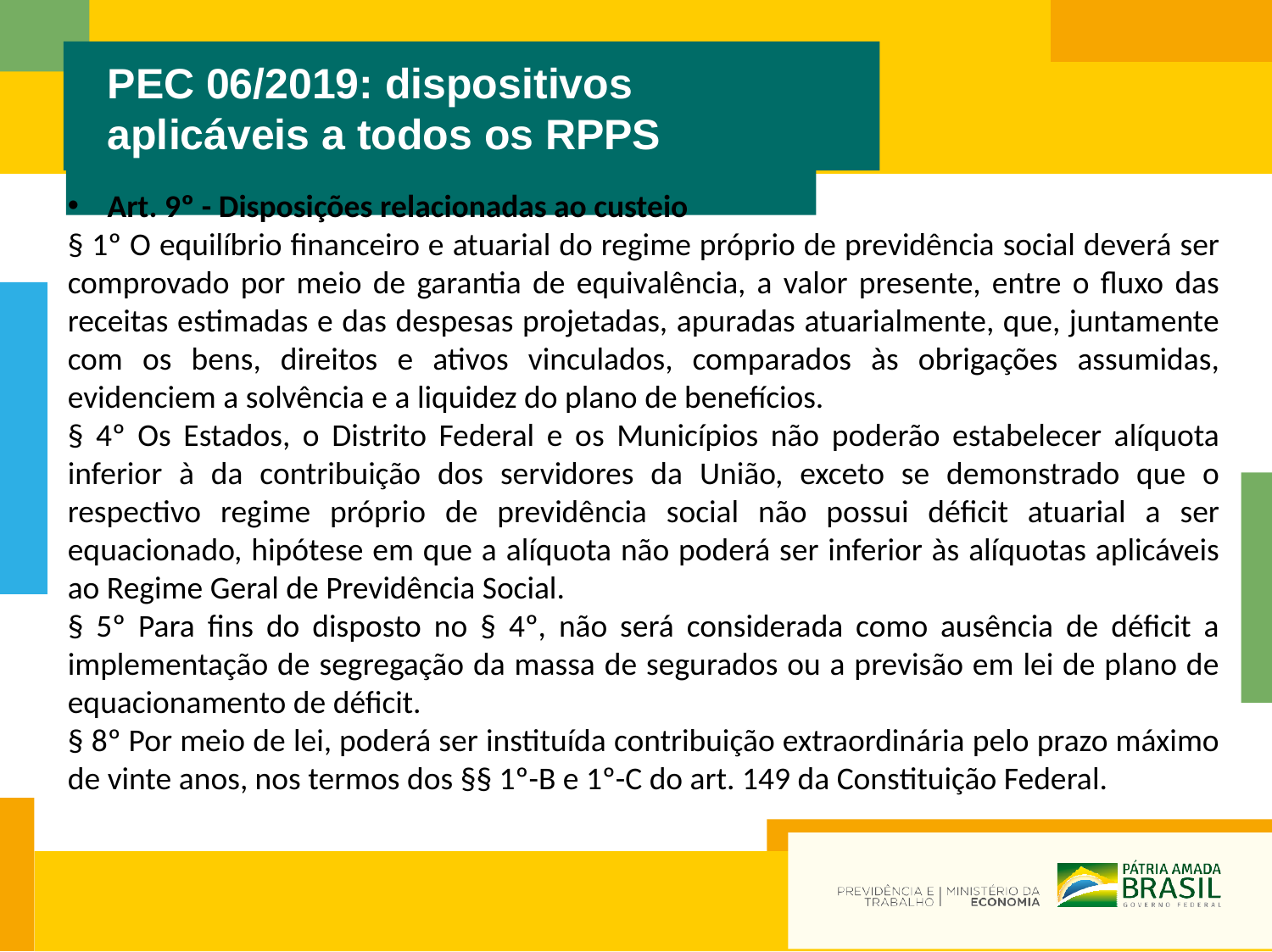

# PEC 06/2019: dispositivos aplicáveis a todos os RPPS
Art. 9º - Disposições relacionadas ao custeio
§ 1º O equilíbrio financeiro e atuarial do regime próprio de previdência social deverá ser comprovado por meio de garantia de equivalência, a valor presente, entre o fluxo das receitas estimadas e das despesas projetadas, apuradas atuarialmente, que, juntamente com os bens, direitos e ativos vinculados, comparados às obrigações assumidas, evidenciem a solvência e a liquidez do plano de benefícios.
§ 4º Os Estados, o Distrito Federal e os Municípios não poderão estabelecer alíquota inferior à da contribuição dos servidores da União, exceto se demonstrado que o respectivo regime próprio de previdência social não possui déficit atuarial a ser equacionado, hipótese em que a alíquota não poderá ser inferior às alíquotas aplicáveis ao Regime Geral de Previdência Social.
§ 5º Para fins do disposto no § 4º, não será considerada como ausência de déficit a implementação de segregação da massa de segurados ou a previsão em lei de plano de equacionamento de déficit.
§ 8º Por meio de lei, poderá ser instituída contribuição extraordinária pelo prazo máximo de vinte anos, nos termos dos §§ 1º-B e 1º-C do art. 149 da Constituição Federal.